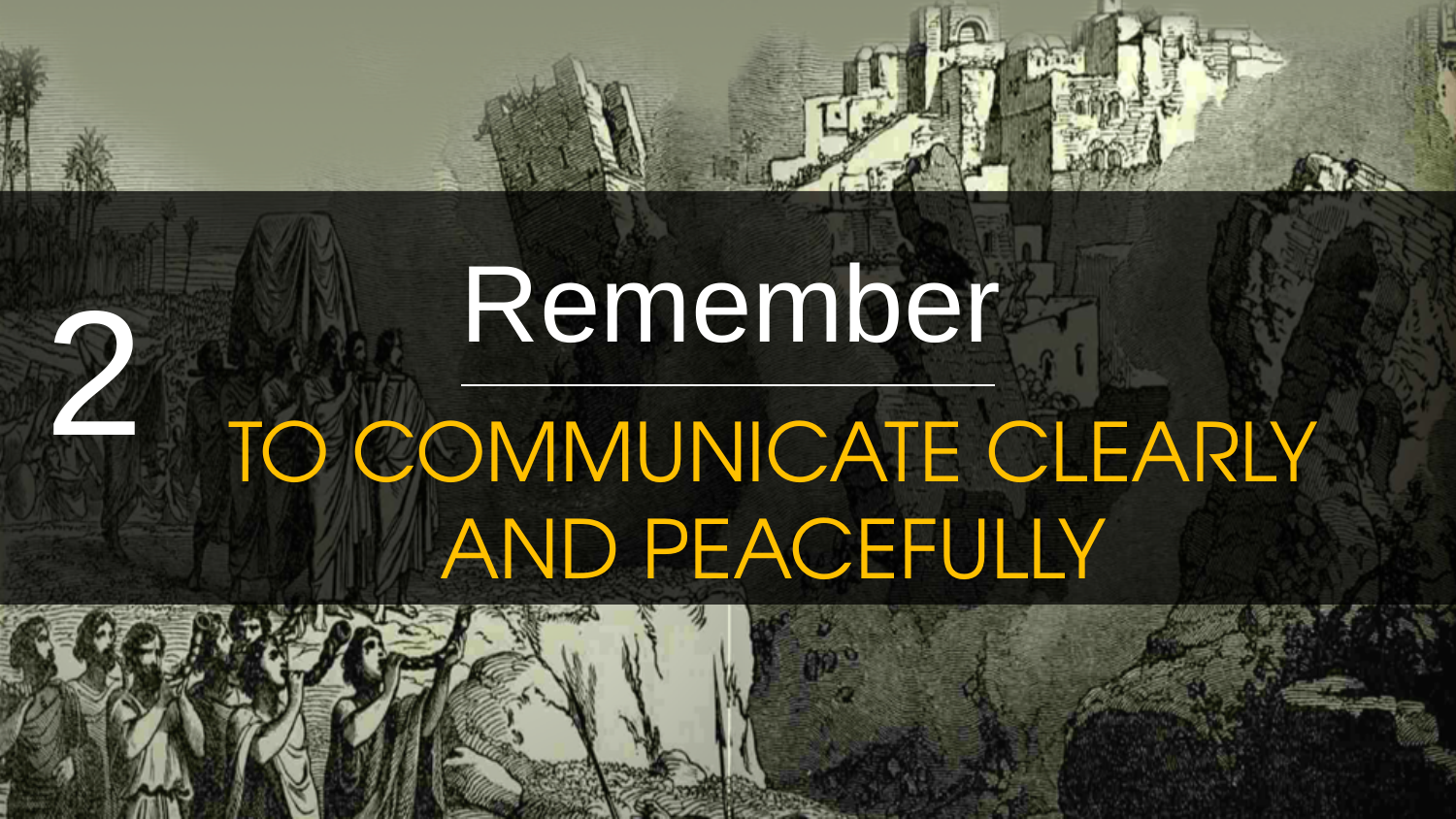

Remember
2
TO COMMUNICATE CLEARLY AND PEACEFULLY